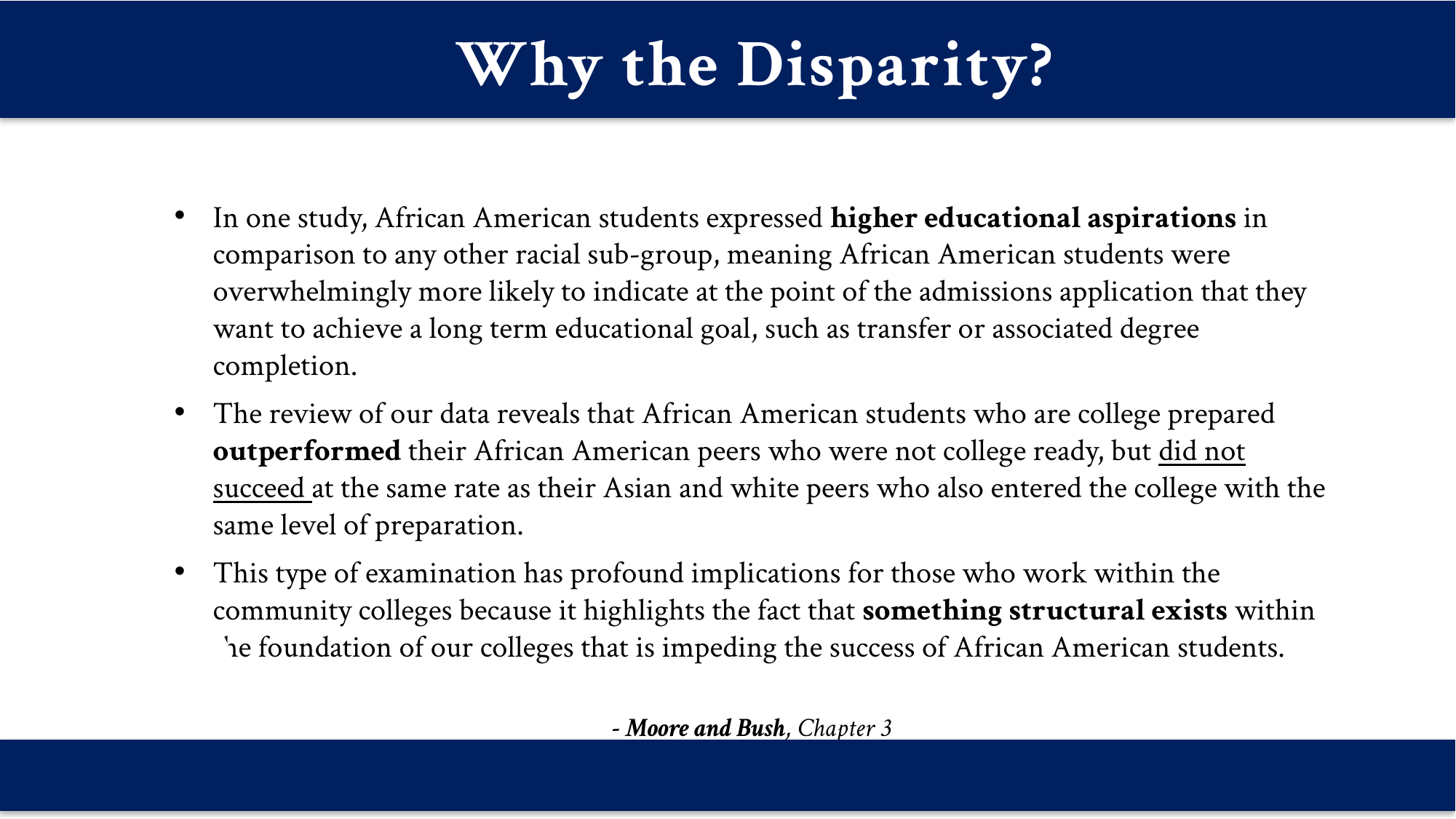

Why the Disparity?
In one study, African American students expressed higher educational aspirations in comparison to any other racial sub-group, meaning African American students were overwhelmingly more likely to indicate at the point of the admissions application that they want to achieve a long term educational goal, such as transfer or associated degree completion.
The review of our data reveals that African American students who are college prepared outperformed their African American peers who were not college ready, but did not succeed at the same rate as their Asian and white peers who also entered the college with the same level of preparation.
This type of examination has profound implications for those who work within the community colleges because it highlights the fact that something structural exists within the foundation of our colleges that is impeding the success of African American students.

- Moore and Bush, Chapter 3